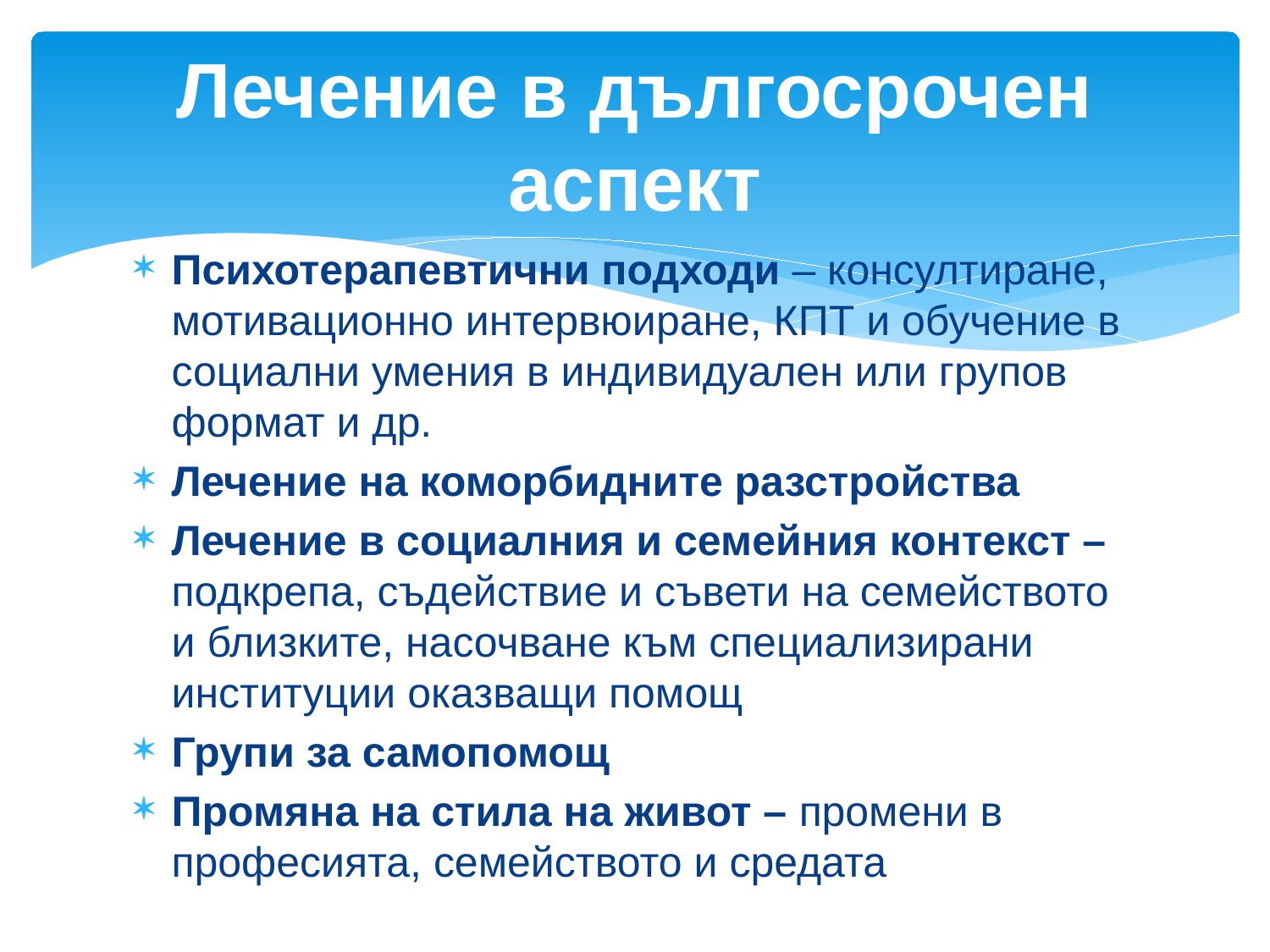

# Лечение в дългосрочен аспект
Психотерапевтични подходи – консултиране, мотивационно интервюиране, КПТ и обучение в социални умения в индивидуален или групов формат и др.
Лечение на коморбидните разстройства
Лечение в социалния и семейния контекст – подкрепа, съдействие и съвети на семейството и близките, насочване към специализирани институции оказващи помощ
Групи за самопомощ
Промяна на стила на живот – промени в професията, семейството и средата